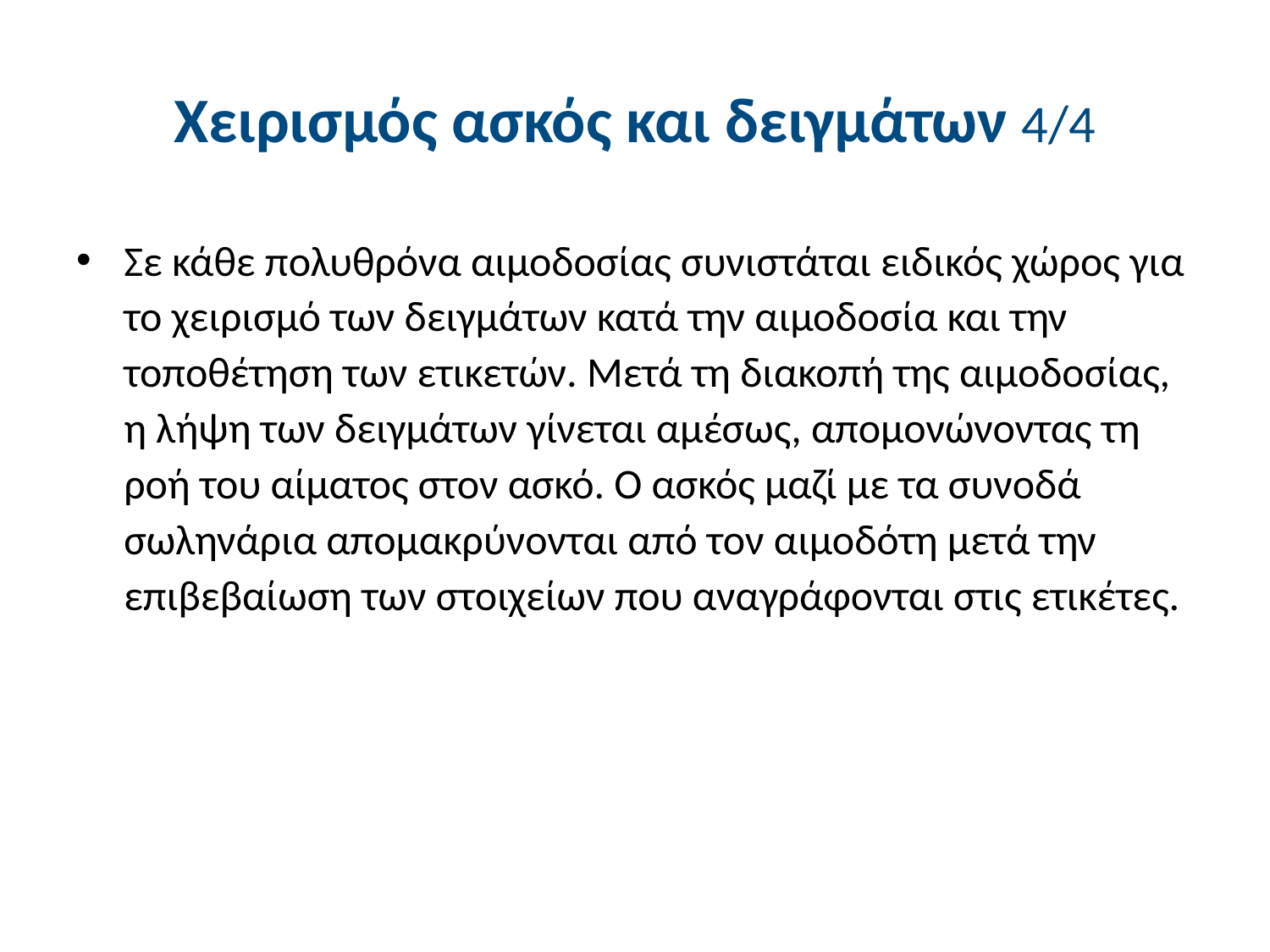

# Χειρισμός ασκός και δειγμάτων 4/4
Σε κάθε πολυθρόνα αιμοδοσίας συνιστάται ειδικός χώρος για το χειρισμό των δειγμάτων κατά την αιμοδοσία και την τοποθέτηση των ετικετών. Μετά τη διακοπή της αιμοδοσίας, η λήψη των δειγμάτων γίνεται αμέσως, απομονώνοντας τη ροή του αίματος στον ασκό. Ο ασκός μαζί με τα συνοδά σωληνάρια απομακρύνονται από τον αιμοδότη μετά την επιβεβαίωση των στοιχείων που αναγράφονται στις ετικέτες.